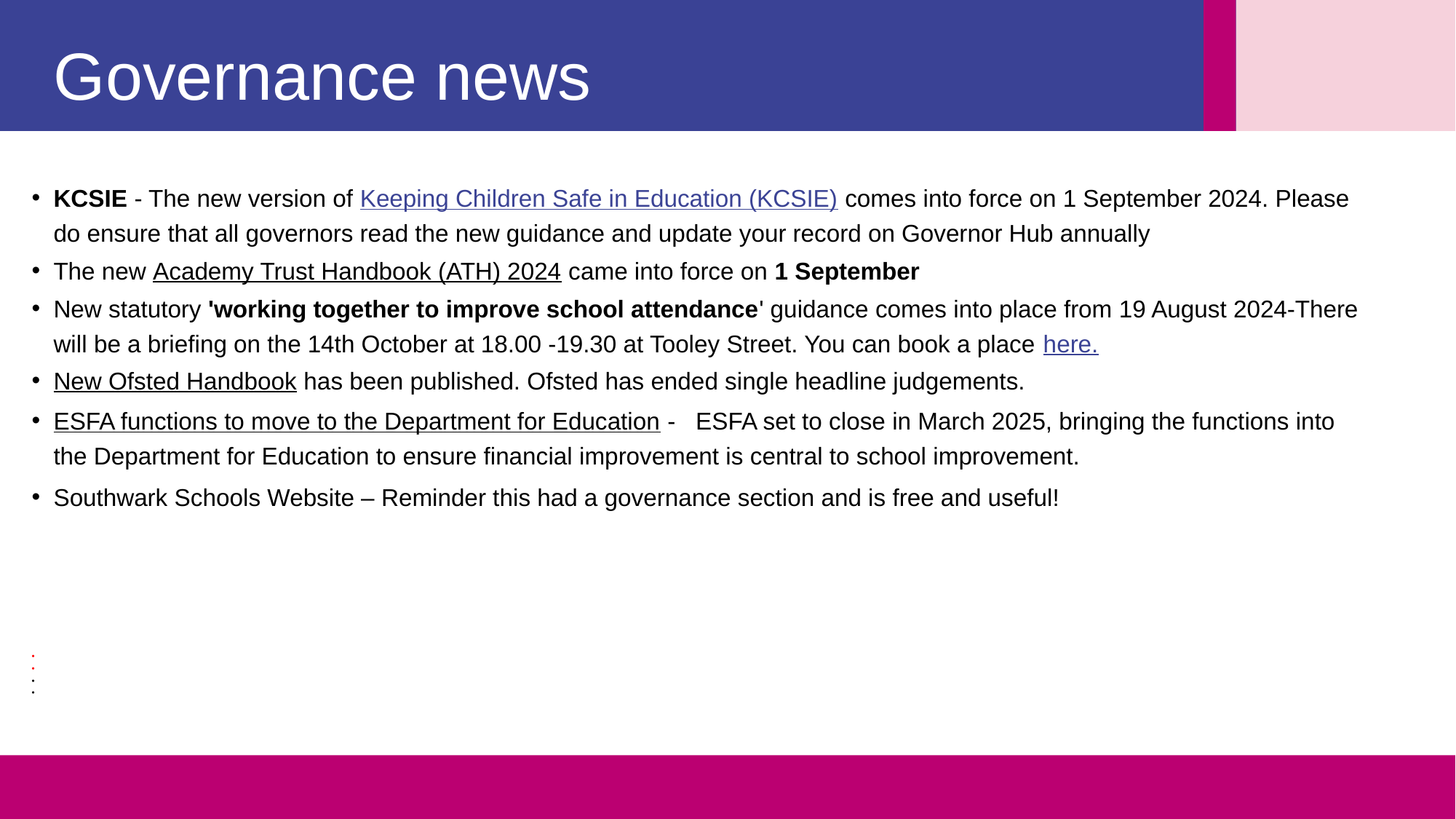

Governance news
KCSIE - The new version of Keeping Children Safe in Education (KCSIE) comes into force on 1 September 2024. Please do ensure that all governors read the new guidance and update your record on Governor Hub annually
The new Academy Trust Handbook (ATH) 2024 came into force on 1 September
New statutory 'working together to improve school attendance' guidance comes into place from 19 August 2024-There will be a briefing on the 14th October at 18.00 -19.30 at Tooley Street. You can book a place here.
New Ofsted Handbook has been published. Ofsted has ended single headline judgements.
ESFA functions to move to the Department for Education -   ESFA set to close in March 2025, bringing the functions into the Department for Education to ensure financial improvement is central to school improvement.
Southwark Schools Website – Reminder this had a governance section and is free and useful!